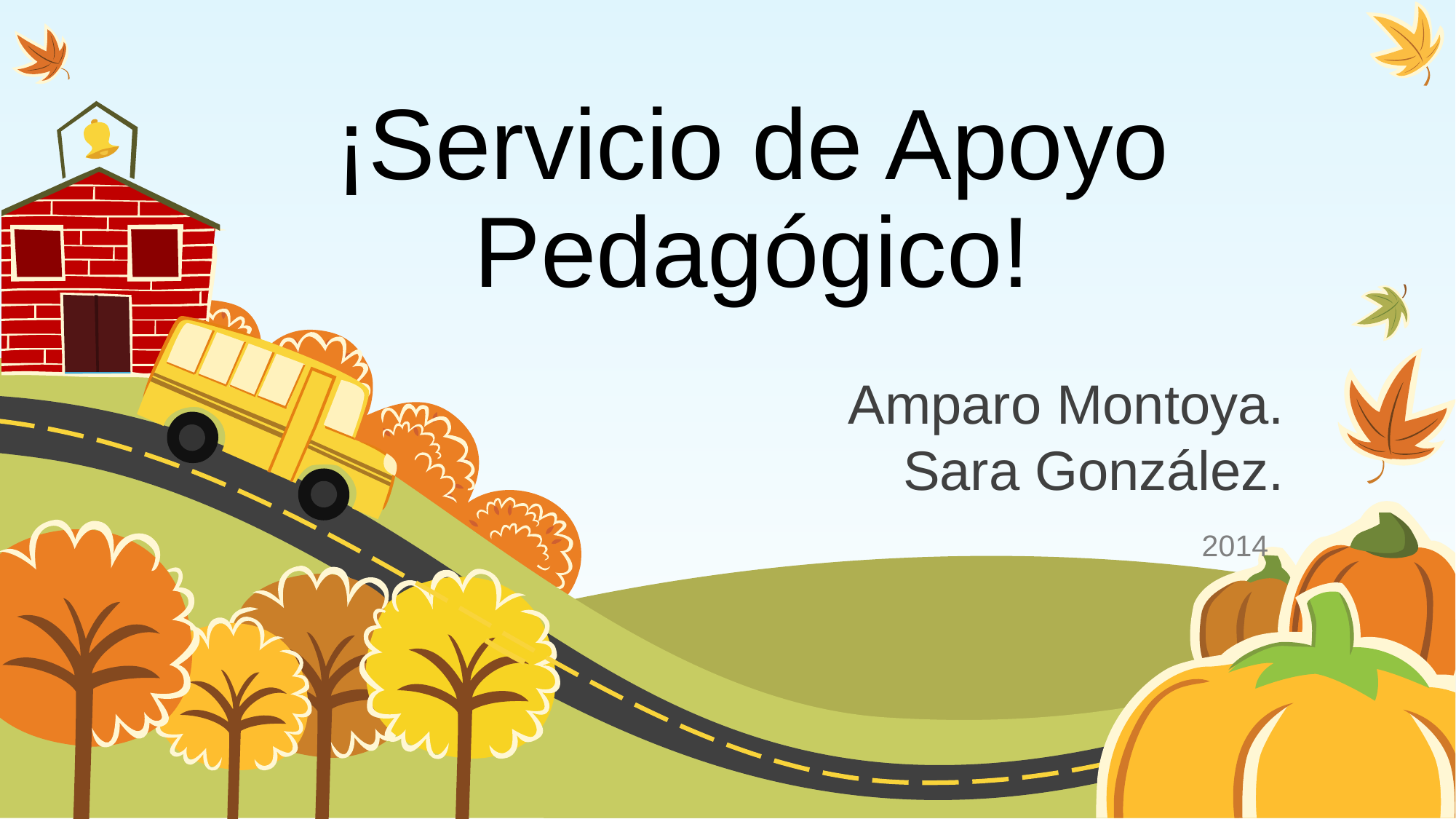

# ¡Servicio de Apoyo Pedagógico!
Amparo Montoya.
Sara González.
2014